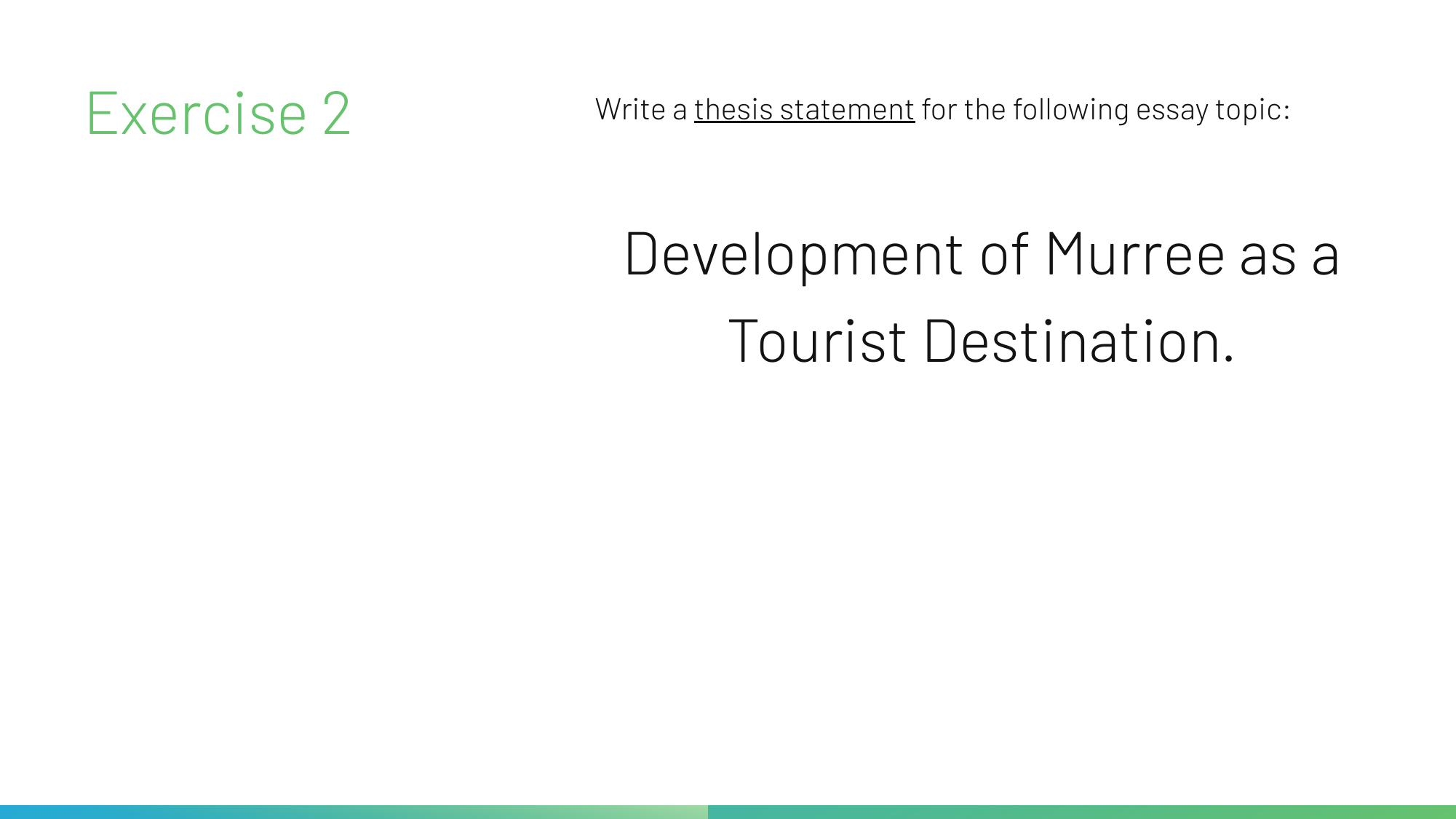

# Exercise 2
Write a thesis statement for the following essay topic:

Development of Murree as a Tourist Destination.